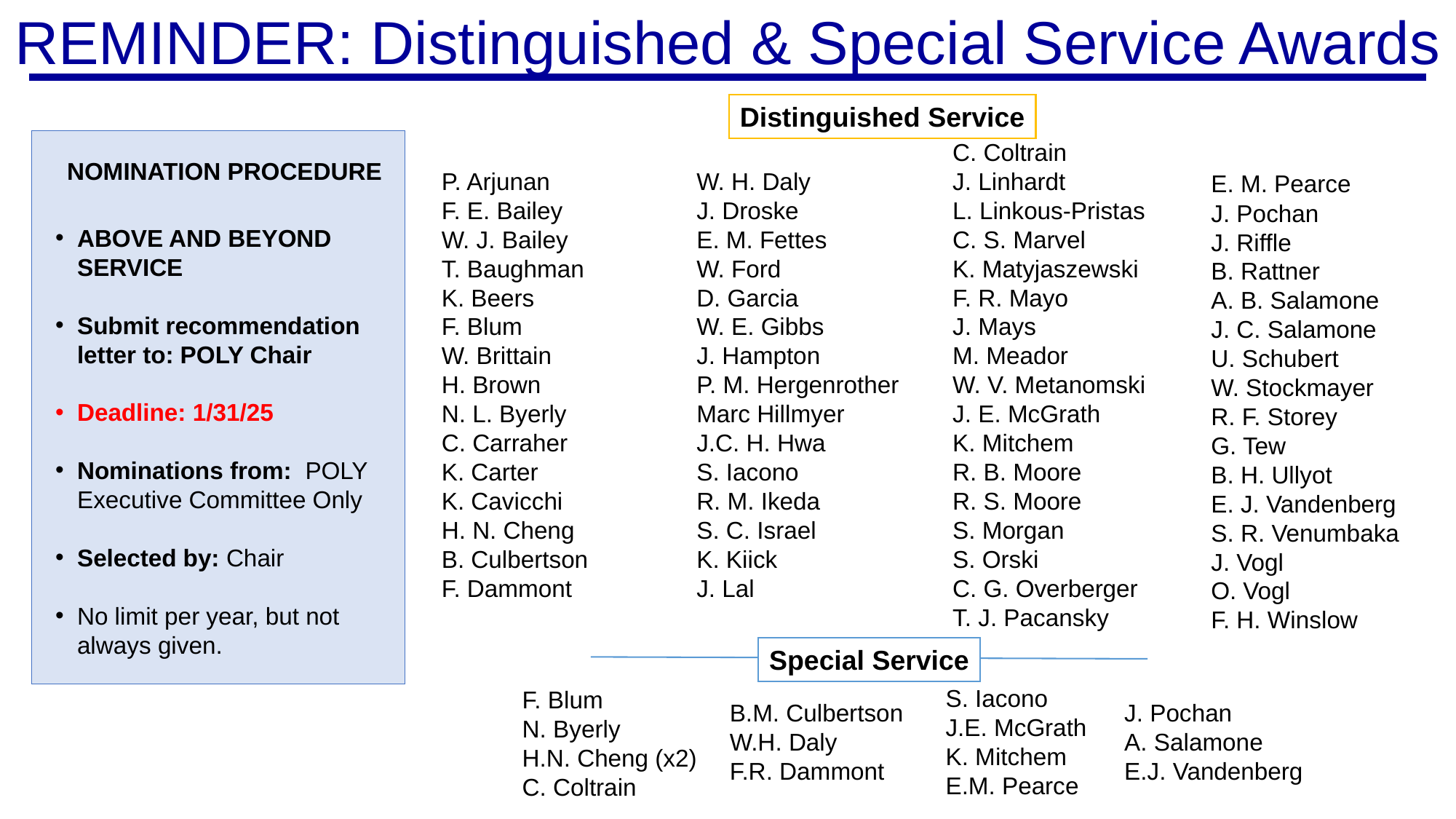

REMINDER: Distinguished & Special Service Awards
Distinguished Service
NOMINATION PROCEDURE

ABOVE AND BEYOND SERVICE

Submit recommendation letter to: POLY Chair

Deadline: 1/31/25

Nominations from:  POLY Executive Committee Only

Selected by: Chair

No limit per year, but not always given.
P. Arjunan
F. E. Bailey
W. J. Bailey
T. Baughman
K. Beers
F. Blum
W. Brittain
H. Brown
N. L. Byerly
C. Carraher
K. Carter
K. Cavicchi
H. N. Cheng
B. Culbertson
F. Dammont
W. H. Daly
J. Droske
E. M. Fettes
W. Ford
D. Garcia
W. E. Gibbs
J. Hampton
P. M. Hergenrother
Marc Hillmyer
J.C. H. Hwa
S. Iacono
R. M. Ikeda
S. C. Israel
K. Kiick
J. Lal
C. Coltrain
J. Linhardt
L. Linkous-Pristas
C. S. Marvel
K. Matyjaszewski
F. R. Mayo
J. Mays
M. Meador
W. V. Metanomski
J. E. McGrath
K. Mitchem
R. B. Moore
R. S. Moore
S. Morgan
S. Orski
C. G. Overberger
T. J. Pacansky
E. M. Pearce
J. Pochan
J. Riffle
B. Rattner
A. B. Salamone
J. C. Salamone
U. Schubert
W. Stockmayer
R. F. Storey
G. Tew
B. H. Ullyot
E. J. Vandenberg
S. R. Venumbaka
J. Vogl
O. Vogl
F. H. Winslow
Special Service
F. Blum
N. Byerly
H.N. Cheng (x2)
C. Coltrain
B.M. Culbertson
W.H. Daly
F.R. Dammont
S. Iacono
J.E. McGrath
K. Mitchem
E.M. Pearce
J. Pochan
A. Salamone
E.J. Vandenberg